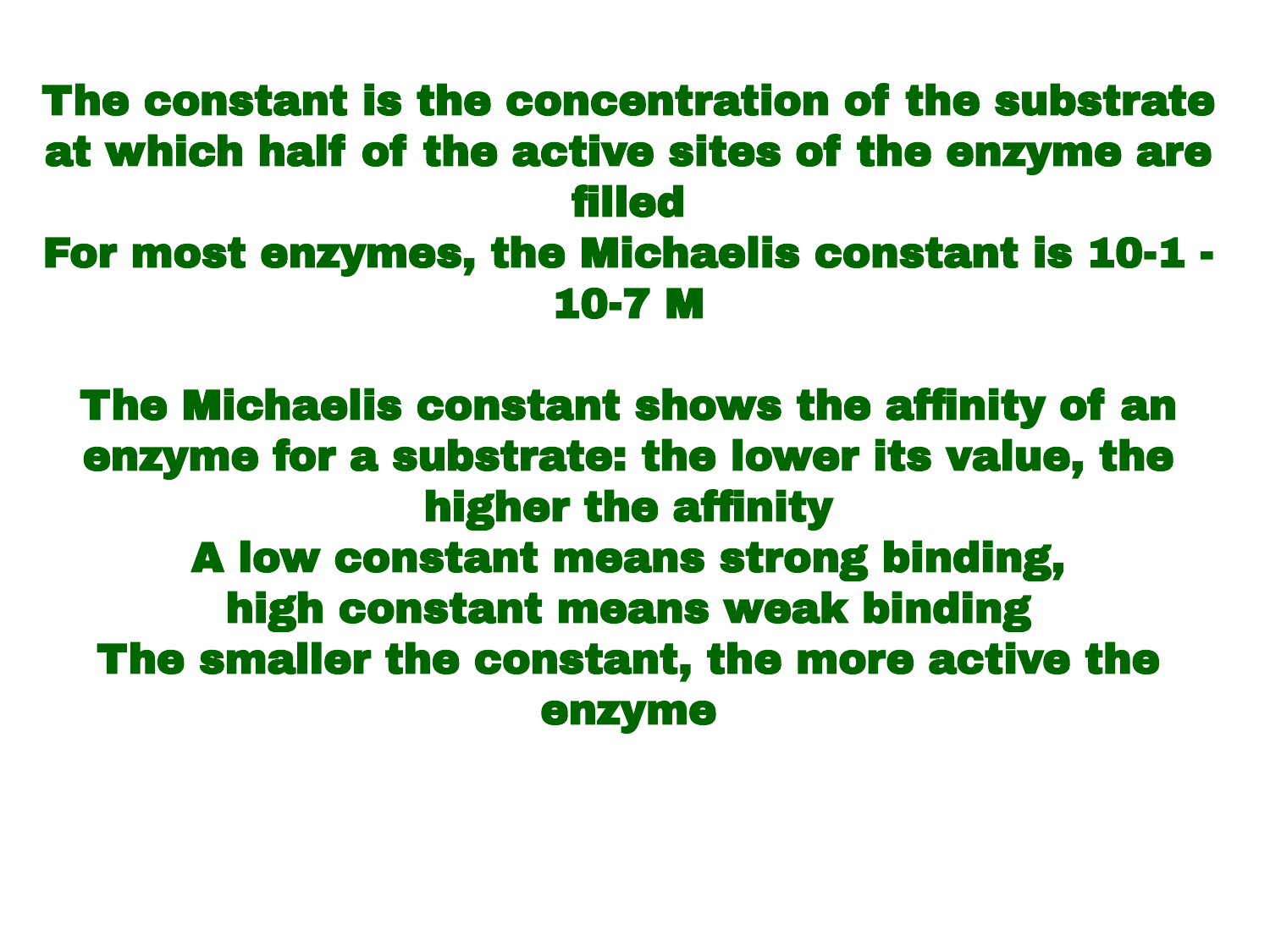

The constant is the concentration of the substrate at which half of the active sites of the enzyme are filled
For most enzymes, the Michaelis constant is 10-1 - 10-7 M

The Michaelis constant shows the affinity of an enzyme for a substrate: the lower its value, the higher the affinity
A low constant means strong binding,
high constant means weak binding
The smaller the constant, the more active the enzyme